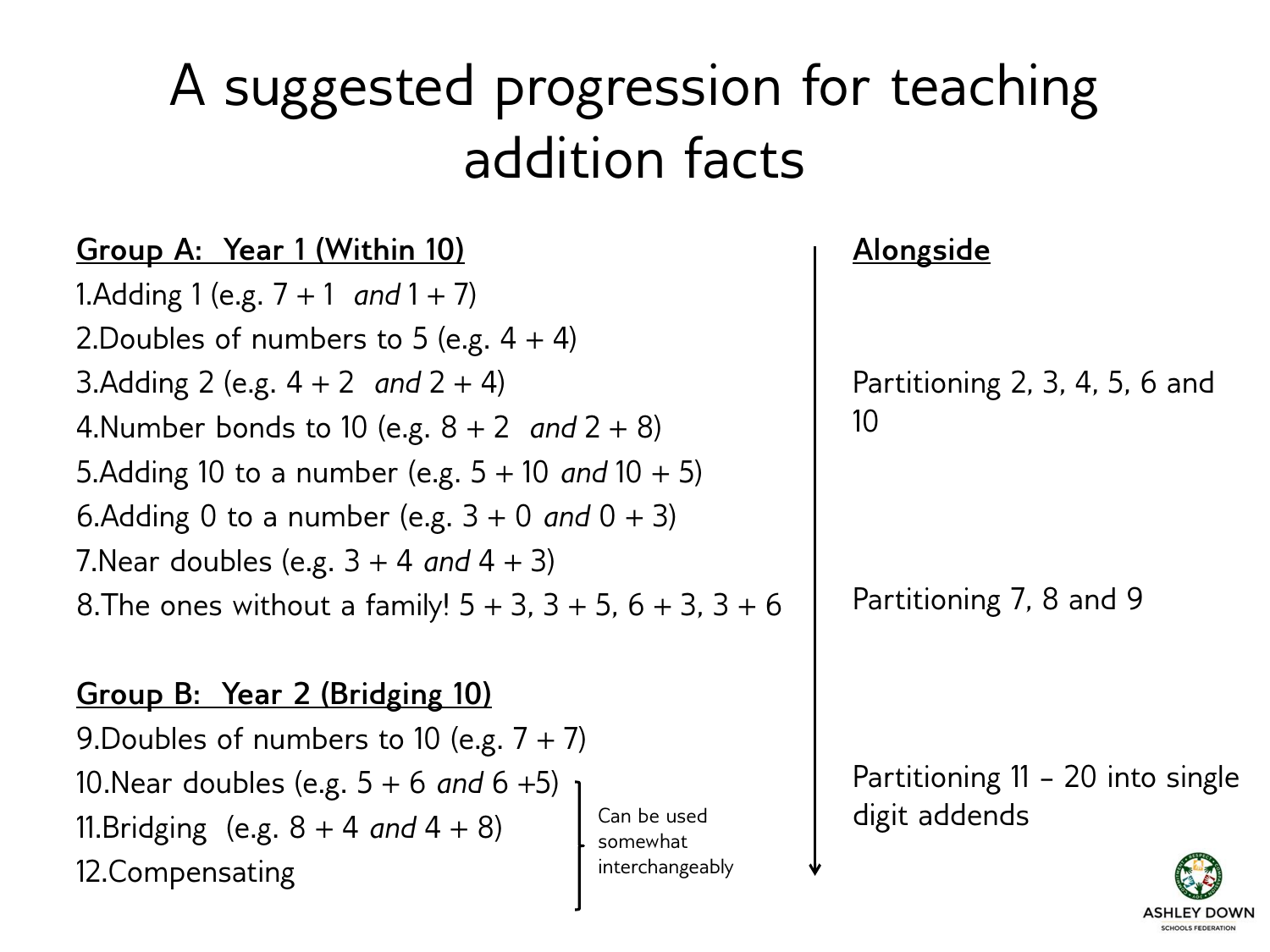

A suggested progression for teaching addition facts
Group A:  Year 1 (Within 10)
Adding 1 (e.g. 7 + 1  and 1 + 7)
Doubles of numbers to 5 (e.g. 4 + 4)
Adding 2 (e.g. 4 + 2  and 2 + 4)
Number bonds to 10 (e.g. 8 + 2  and 2 + 8)
Adding 10 to a number (e.g. 5 + 10 and 10 + 5)
Adding 0 to a number (e.g. 3 + 0 and 0 + 3)
Near doubles (e.g. 3 + 4 and 4 + 3)
The ones without a family! 5 + 3, 3 + 5, 6 + 3, 3 + 6

Group B:  Year 2 (Bridging 10)
Doubles of numbers to 10 (e.g. 7 + 7)
Near doubles (e.g. 5 + 6 and 6 +5)
Bridging  (e.g. 8 + 4 and 4 + 8)
Compensating

Alongside

Partitioning 2, 3, 4, 5, 6 and 10

Partitioning 7, 8 and 9

Partitioning 11 – 20 into single digit addends

Can be used somewhat interchangeably